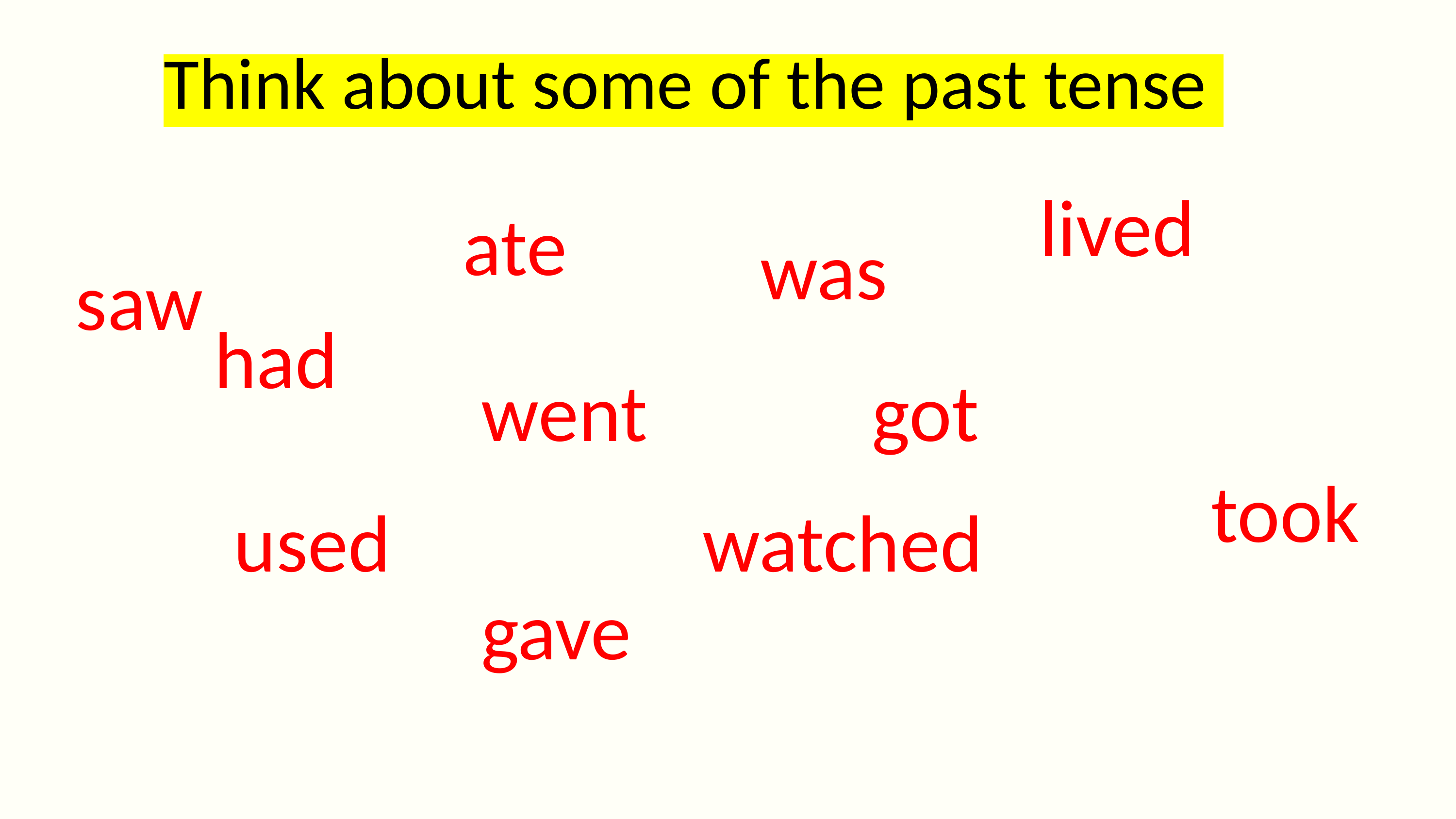

Think about some of the past tense
lived
ate
was
saw
had
got
went
took
watched
used
gave